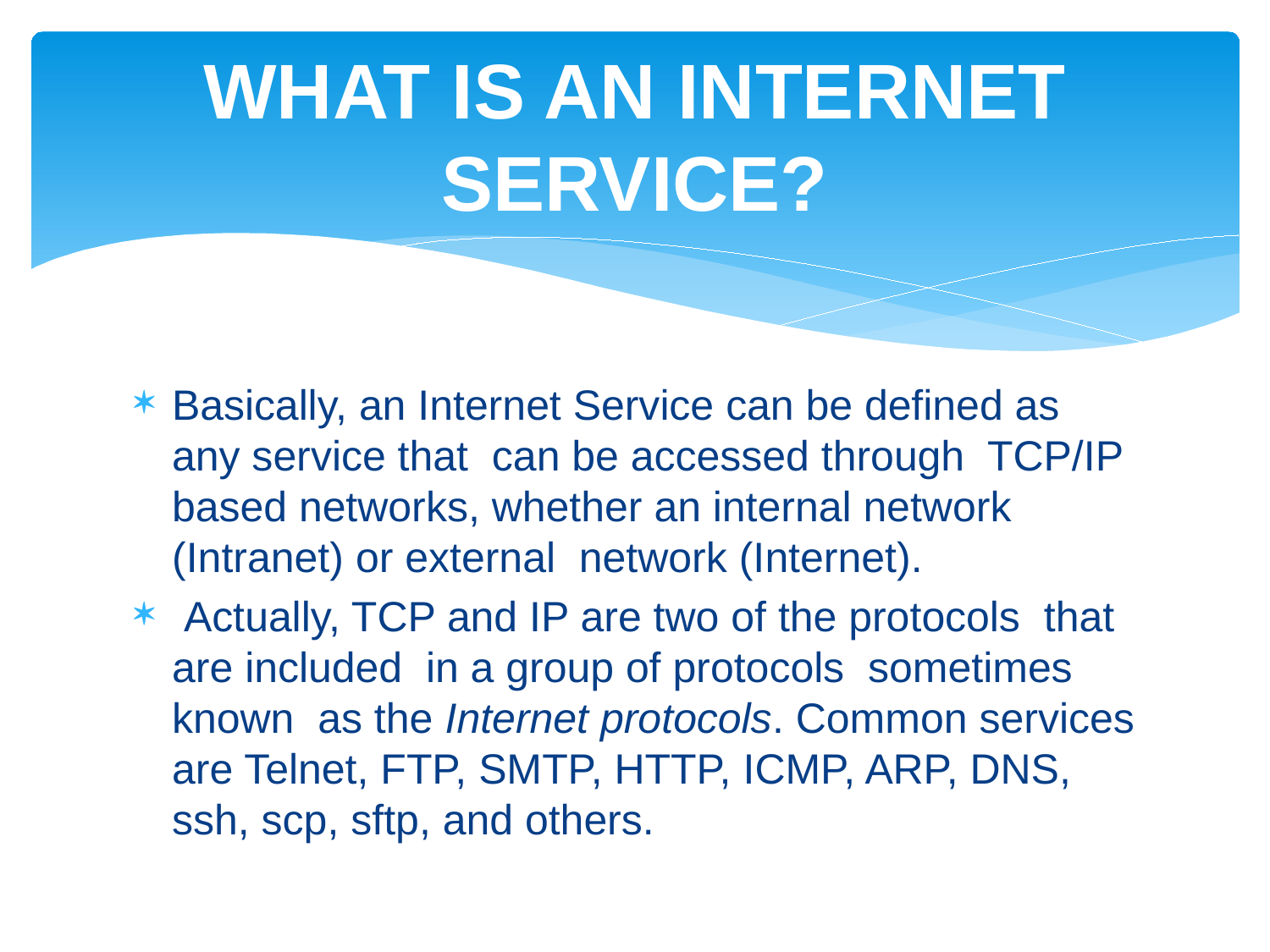

# WHAT IS AN INTERNET SERVICE?
Basically, an Internet Service can be defined as any service that  can be accessed through  TCP/IP based networks, whether an internal network (Intranet) or external  network (Internet).
 Actually, TCP and IP are two of the protocols  that  are included  in a group of protocols  sometimes known  as the Internet protocols. Common services are Telnet, FTP, SMTP, HTTP, ICMP, ARP, DNS, ssh, scp, sftp, and others.